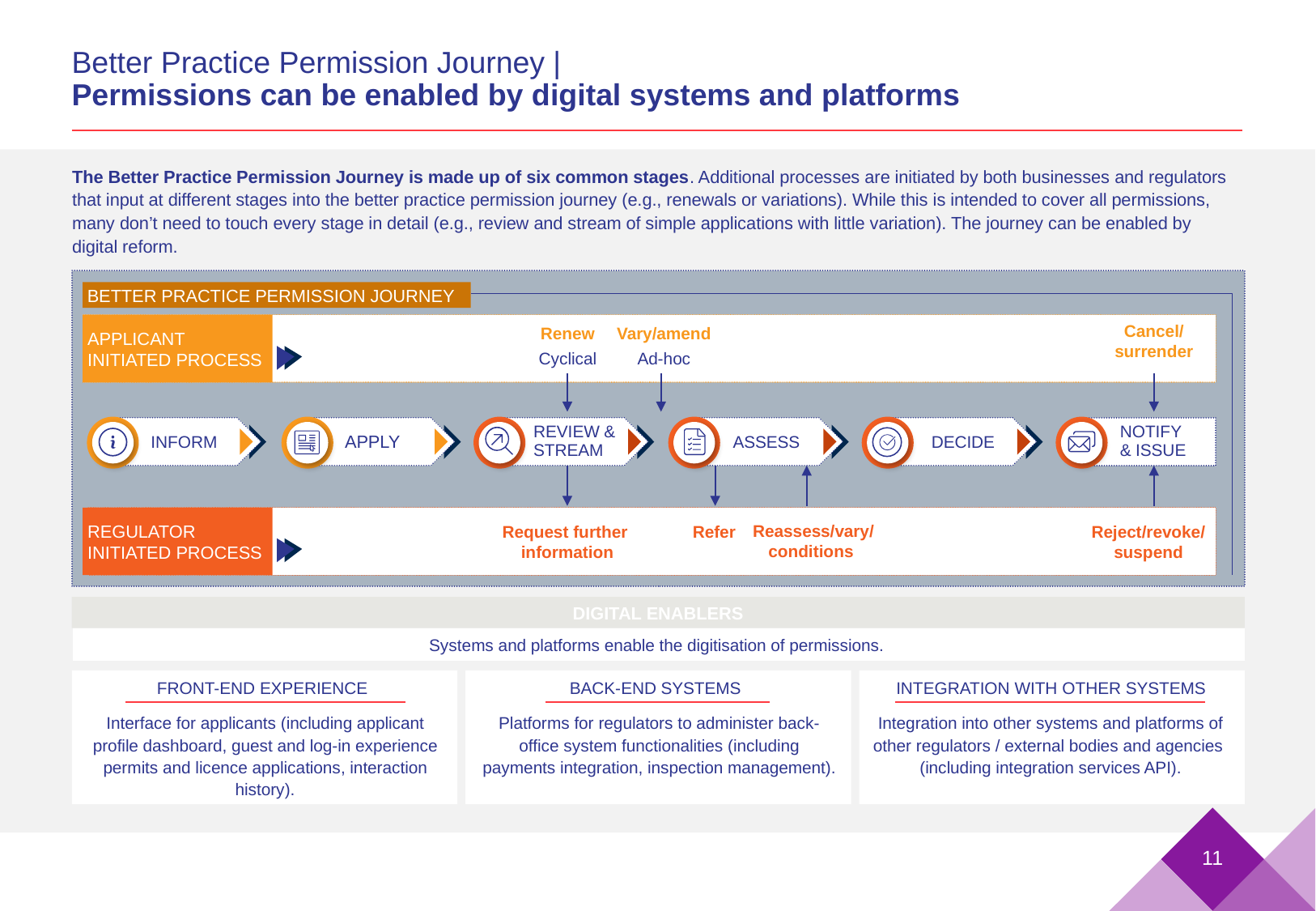

# Better Practice Permission Journey | Permissions can be enabled by digital systems and platforms
The Better Practice Permission Journey is made up of six common stages. Additional processes are initiated by both businesses and regulators that input at different stages into the better practice permission journey (e.g., renewals or variations). While this is intended to cover all permissions, many don’t need to touch every stage in detail (e.g., review and stream of simple applications with little variation). The journey can be enabled by digital reform.

BETTER PRACTICE PERMISSION JOURNEY

APPLICANT INITIATED PROCESS
Vary/amend
Ad-hoc
Renew
Cyclical
Cancel/
surrender

INFORM
APPLY
REVIEW & STREAM
ASSESS
DECIDE
NOTIFY
& ISSUE

REGULATOR INITIATED PROCESS

Reassess/vary/
conditions
Reject/revoke/
suspend
Request further
information
Refer

DIGITAL ENABLERS

Systems and platforms enable the digitisation of permissions.

FRONT-END EXPERIENCE
BACK-END SYSTEMS
INTEGRATION WITH OTHER SYSTEMS
Interface for applicants (including applicant profile dashboard, guest and log-in experience permits and licence applications, interaction history).
Platforms for regulators to administer back-office system functionalities (including payments integration, inspection management).
Integration into other systems and platforms of other regulators / external bodies and agencies  (including integration services API).